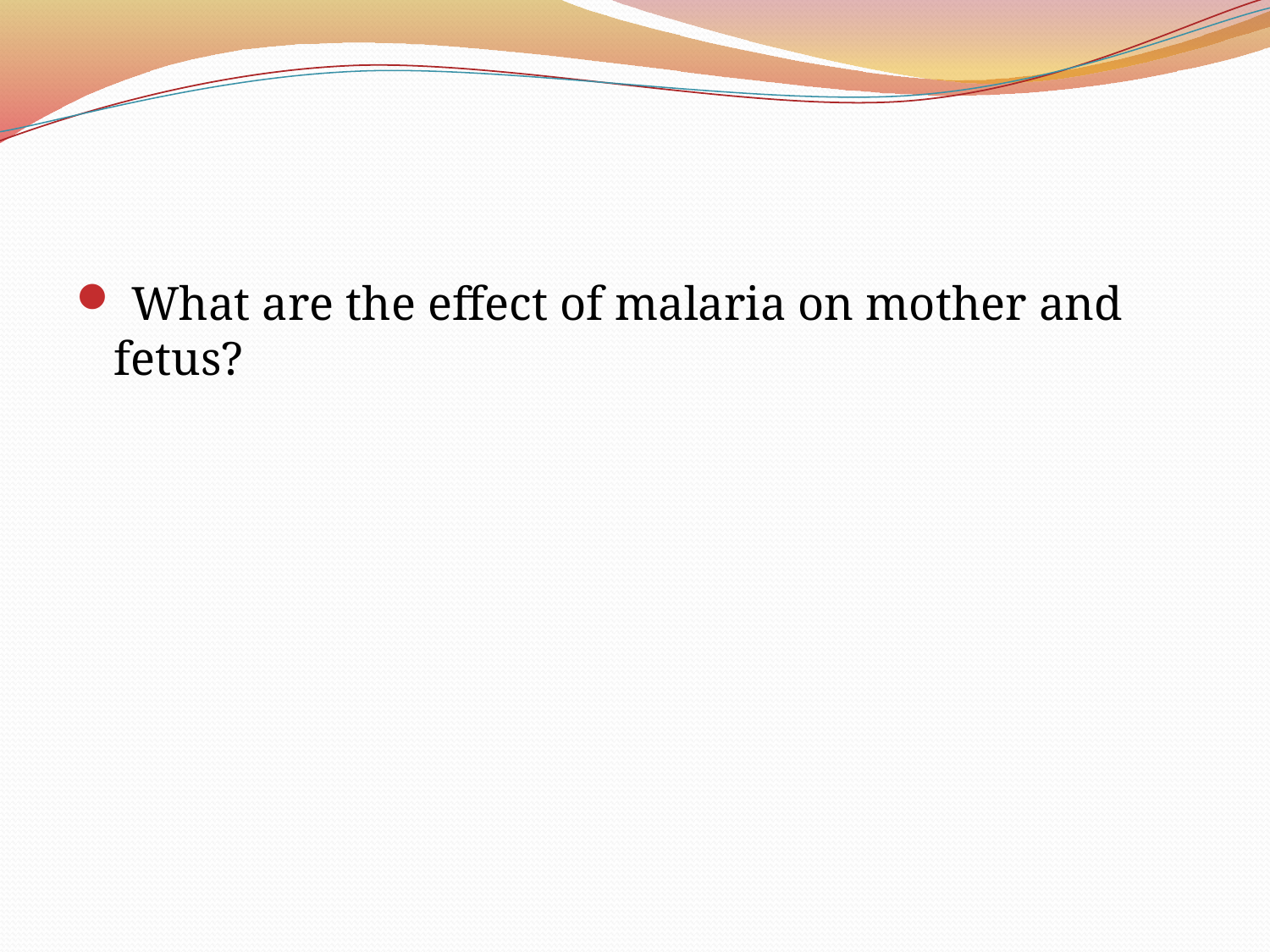

#
 What are the effect of malaria on mother and fetus?